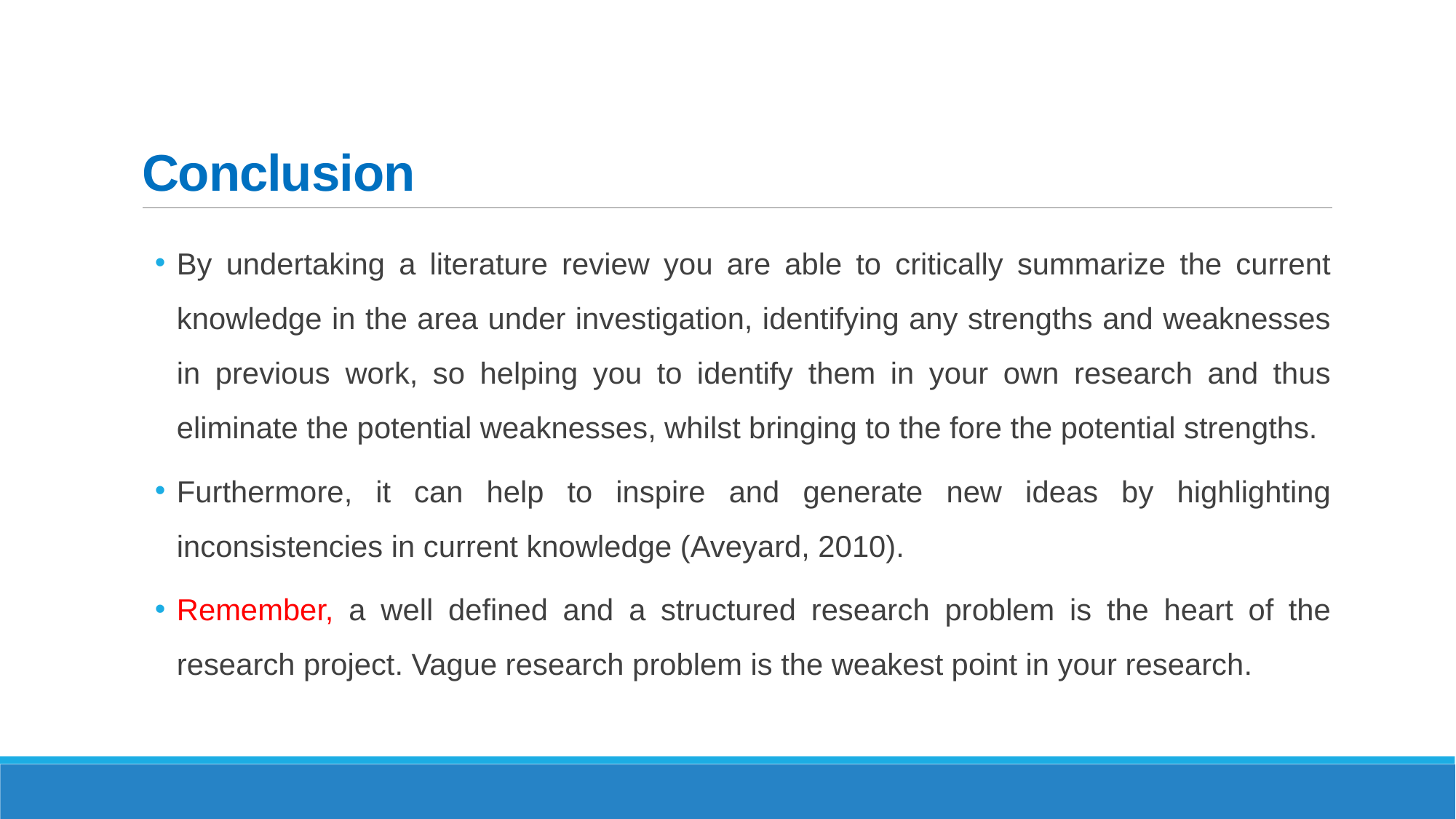

# Conclusion
By undertaking a literature review you are able to critically summarize the current knowledge in the area under investigation, identifying any strengths and weaknesses in previous work, so helping you to identify them in your own research and thus eliminate the potential weaknesses, whilst bringing to the fore the potential strengths.
Furthermore, it can help to inspire and generate new ideas by highlighting inconsistencies in current knowledge (Aveyard, 2010).
Remember, a well defined and a structured research problem is the heart of the research project. Vague research problem is the weakest point in your research.